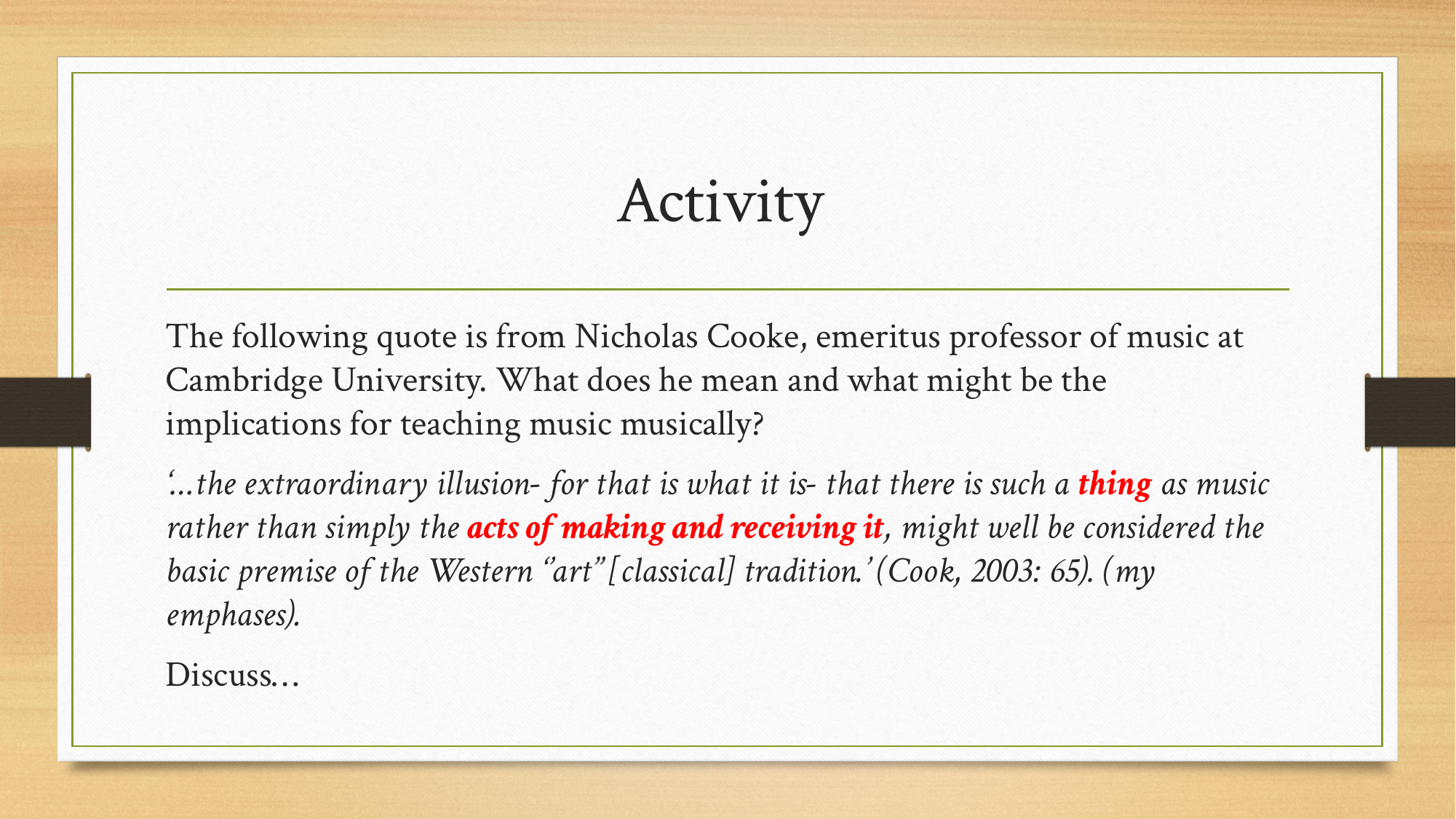

# Activity
The following quote is from Nicholas Cooke, emeritus professor of music at Cambridge University. What does he mean and what might be the implications for teaching music musically?
‘…the extraordinary illusion- for that is what it is- that there is such a thing as music rather than simply the acts of making and receiving it, might well be considered the basic premise of the Western ‘’art’’ [classical] tradition.’ (Cook, 2003: 65). (my emphases).
Discuss…